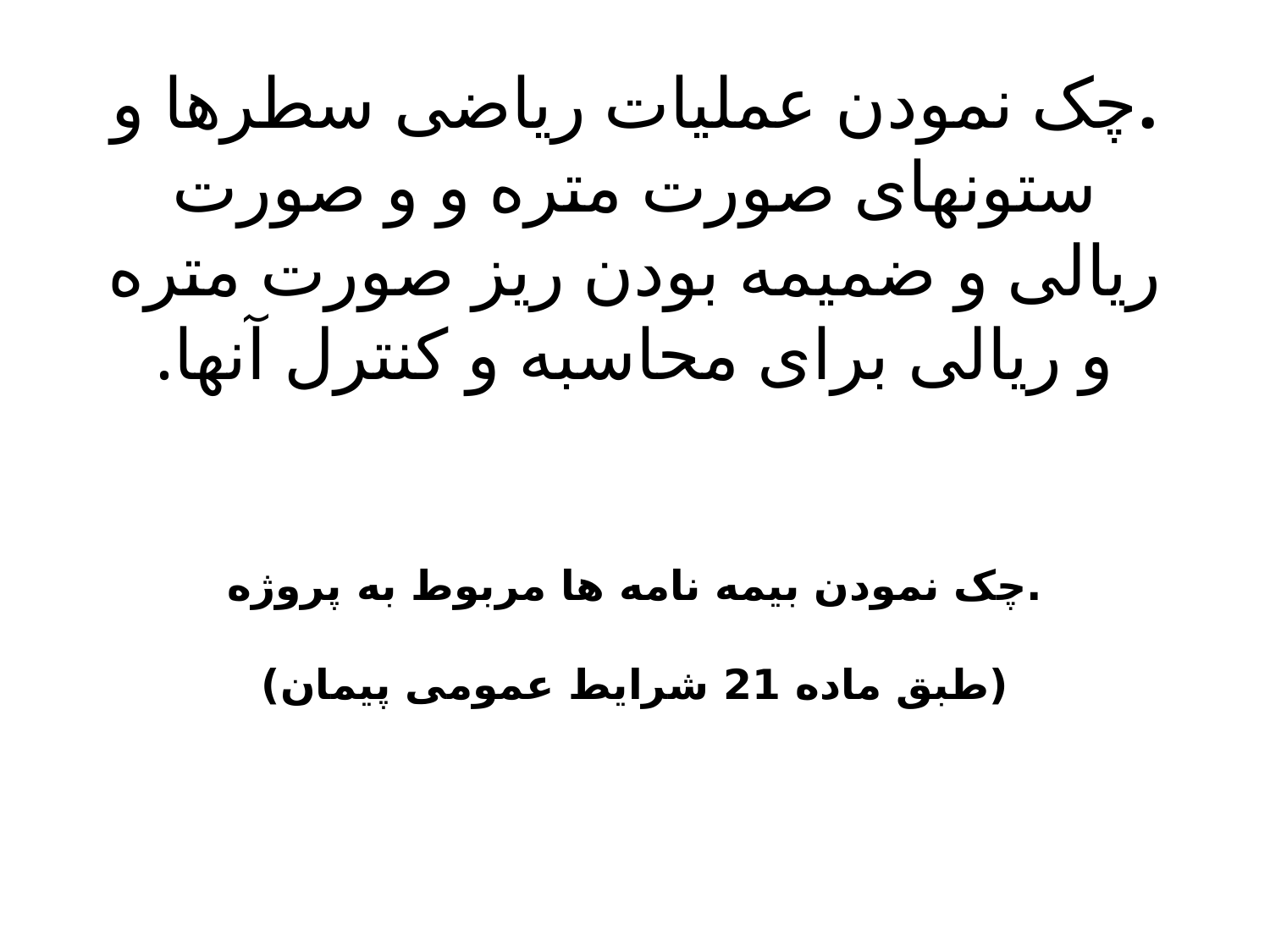

# .چک نمودن عملیات ریاضی سطرها و ستونهای صورت متره و و صورت ریالی و ضمیمه بودن ریز صورت متره و ریالی برای محاسبه و کنترل آنها.

.چک نمودن بیمه نامه ها مربوط به پروژه (طبق ماده 21 شرایط عمومی پیمان)